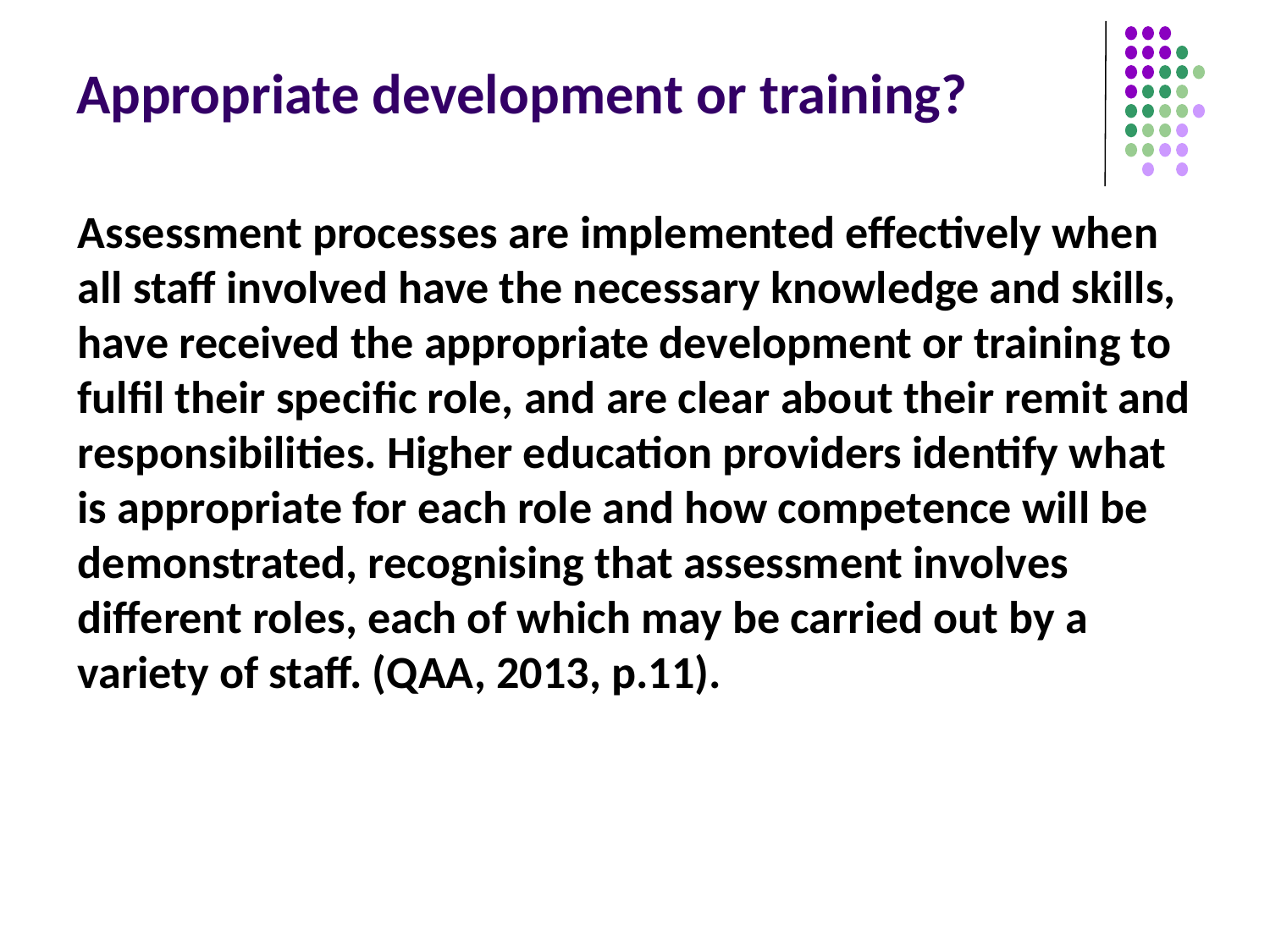

# Appropriate development or training?
Assessment processes are implemented effectively when all staff involved have the necessary knowledge and skills, have received the appropriate development or training to fulfil their specific role, and are clear about their remit and responsibilities. Higher education providers identify what is appropriate for each role and how competence will be demonstrated, recognising that assessment involves different roles, each of which may be carried out by a variety of staff. (QAA, 2013, p.11).